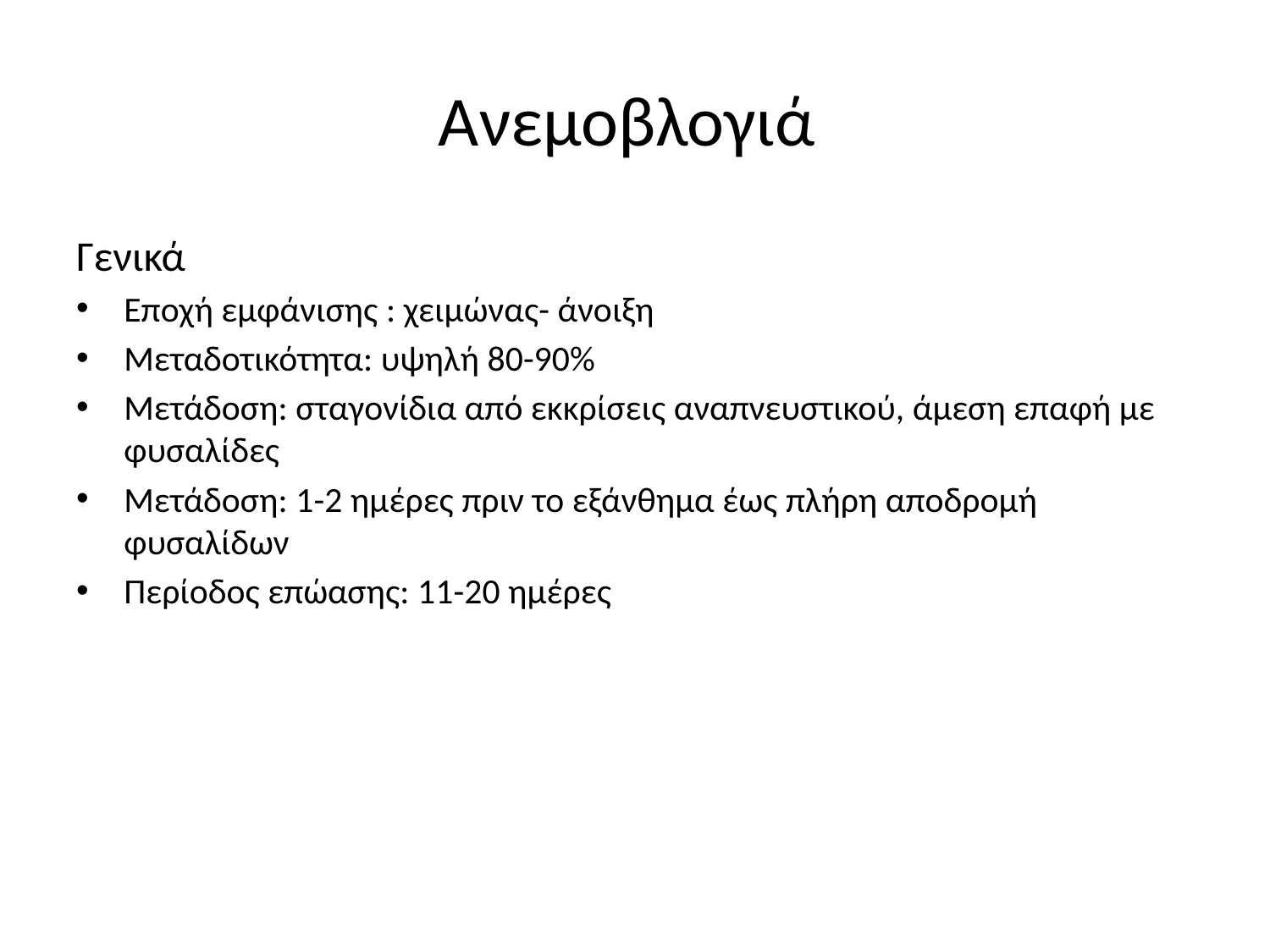

# Ανεμοβλογιά
Γενικά
Εποχή εμφάνισης : χειμώνας- άνοιξη
Μεταδοτικότητα: υψηλή 80-90%
Μετάδοση: σταγονίδια από εκκρίσεις αναπνευστικού, άμεση επαφή με φυσαλίδες
Μετάδοση: 1-2 ημέρες πριν το εξάνθημα έως πλήρη αποδρομή φυσαλίδων
Περίοδος επώασης: 11-20 ημέρες